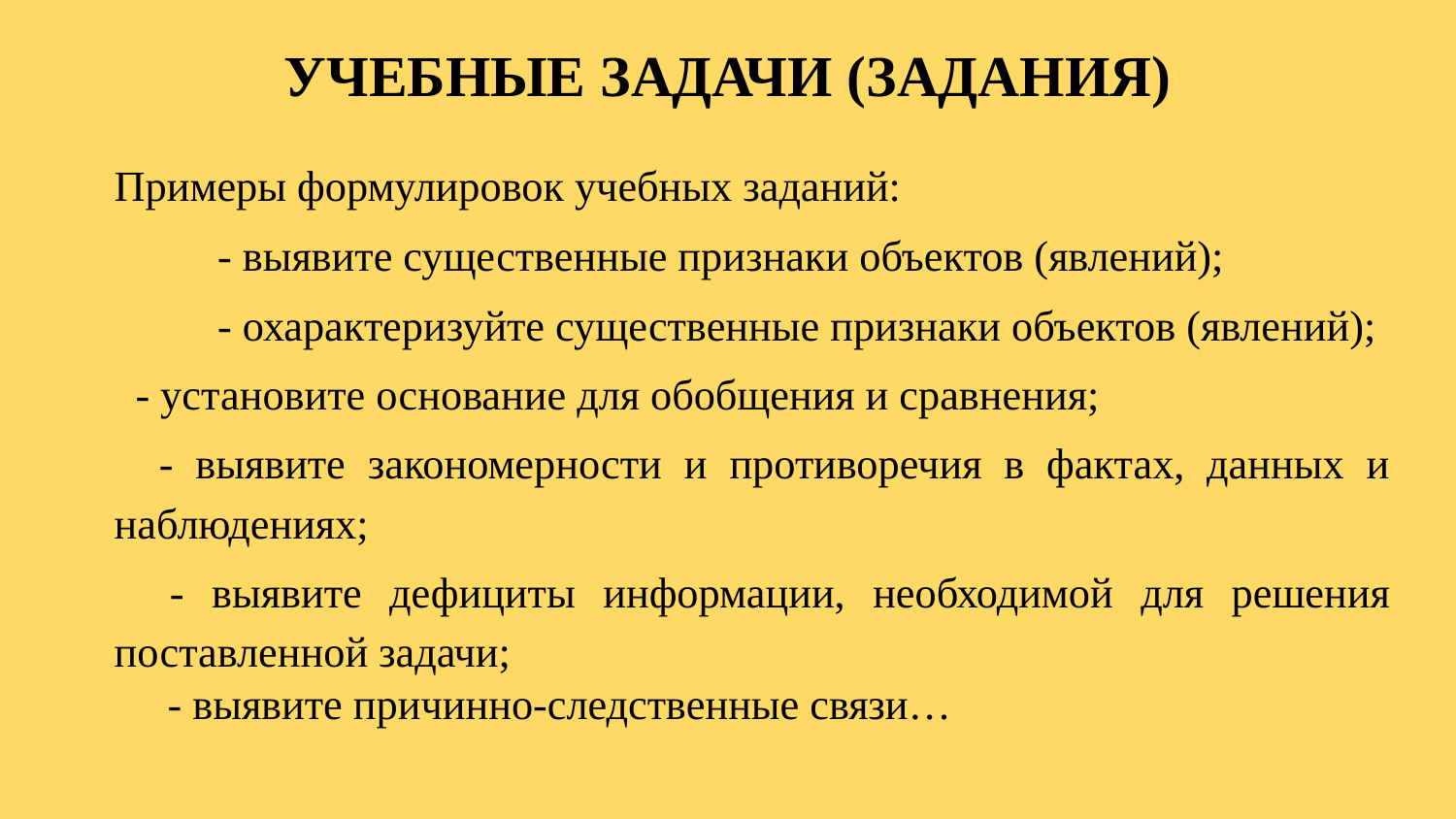

# УЧЕБНЫЕ ЗАДАЧИ (ЗАДАНИЯ)
Примеры формулировок учебных заданий:
 	- выявите существенные признаки объектов (явлений);
 	- охарактеризуйте существенные признаки объектов (явлений);
  - установите основание для обобщения и сравнения;
  - выявите закономерности и противоречия в фактах, данных и наблюдениях;
  - выявите дефициты информации, необходимой для решения поставленной задачи;
      	- выявите причинно-следственные связи…